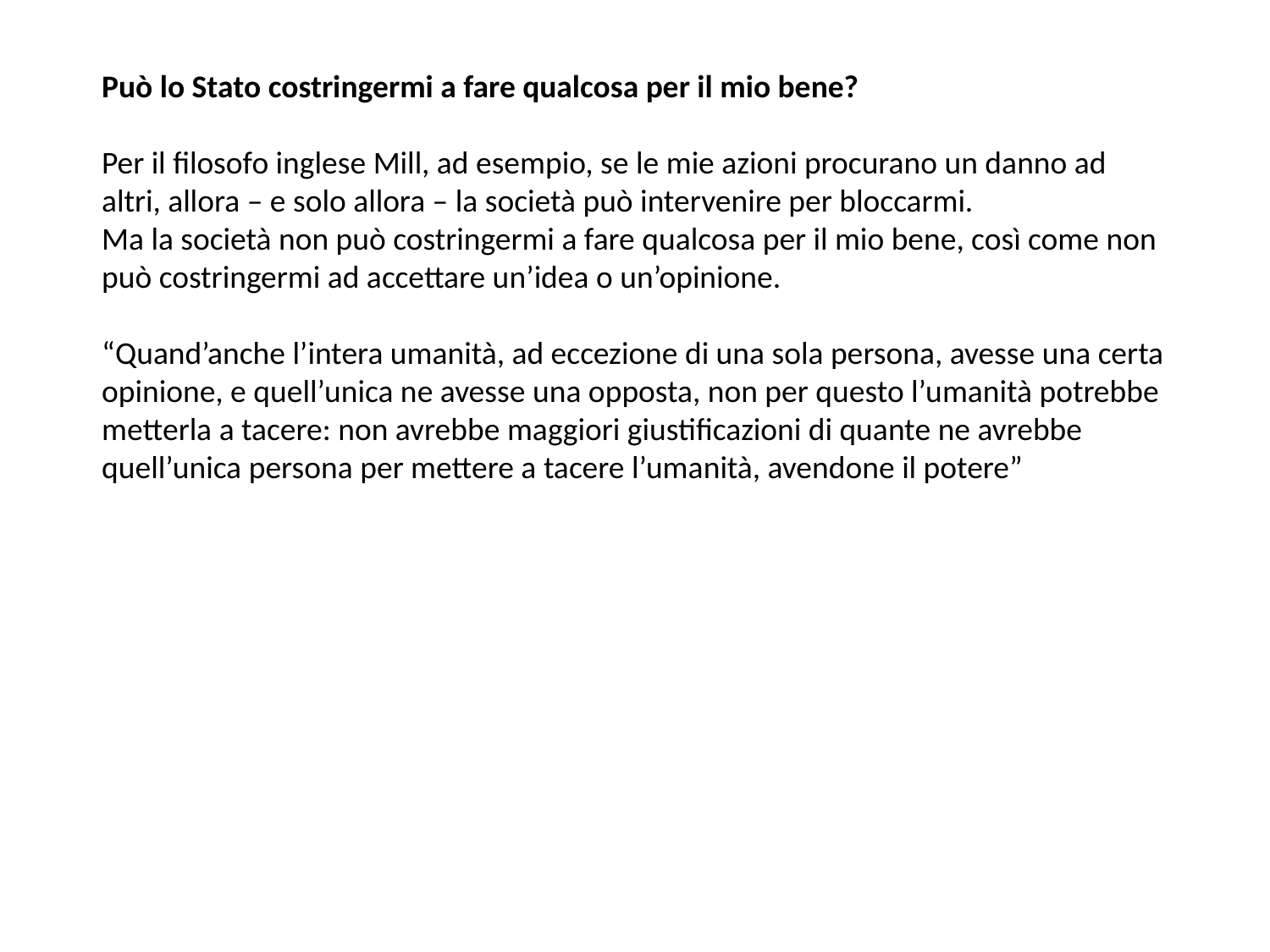

Può lo Stato costringermi a fare qualcosa per il mio bene?

Per il filosofo inglese Mill, ad esempio, se le mie azioni procurano un danno ad altri, allora – e solo allora – la società può intervenire per bloccarmi.
Ma la società non può costringermi a fare qualcosa per il mio bene, così come non può costringermi ad accettare un’idea o un’opinione.

“Quand’anche l’intera umanità, ad eccezione di una sola persona, avesse una certa opinione, e quell’unica ne avesse una opposta, non per questo l’umanità potrebbe metterla a tacere: non avrebbe maggiori giustificazioni di quante ne avrebbe quell’unica persona per mettere a tacere l’umanità, avendone il potere”